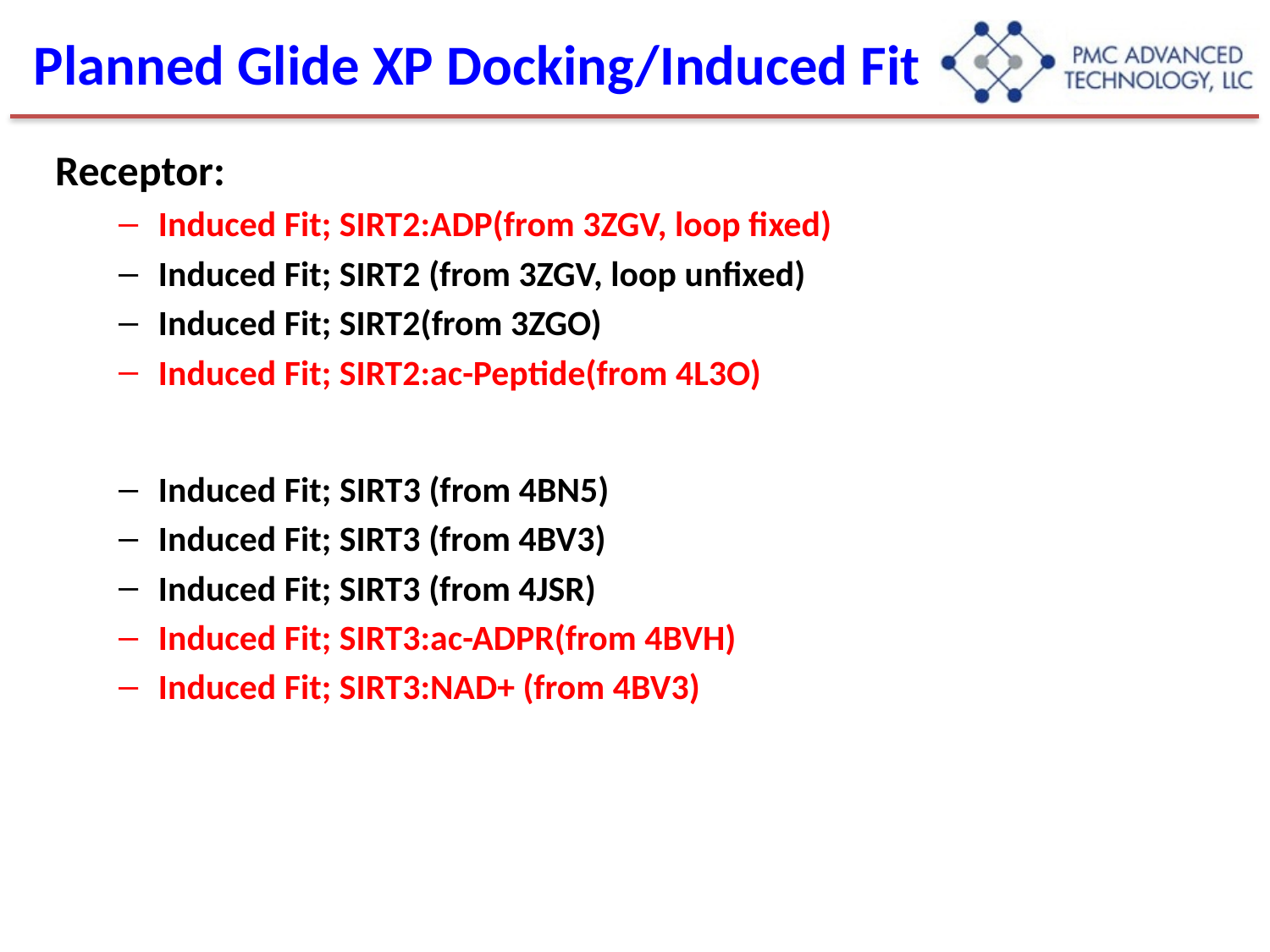

# Planned Glide XP Docking/Induced Fit
Receptor:
Induced Fit; SIRT2:ADP(from 3ZGV, loop fixed)
Induced Fit; SIRT2 (from 3ZGV, loop unfixed)
Induced Fit; SIRT2(from 3ZGO)
Induced Fit; SIRT2:ac-Peptide(from 4L3O)

Induced Fit; SIRT3 (from 4BN5)
Induced Fit; SIRT3 (from 4BV3)
Induced Fit; SIRT3 (from 4JSR)
Induced Fit; SIRT3:ac-ADPR(from 4BVH)
Induced Fit; SIRT3:NAD+ (from 4BV3)